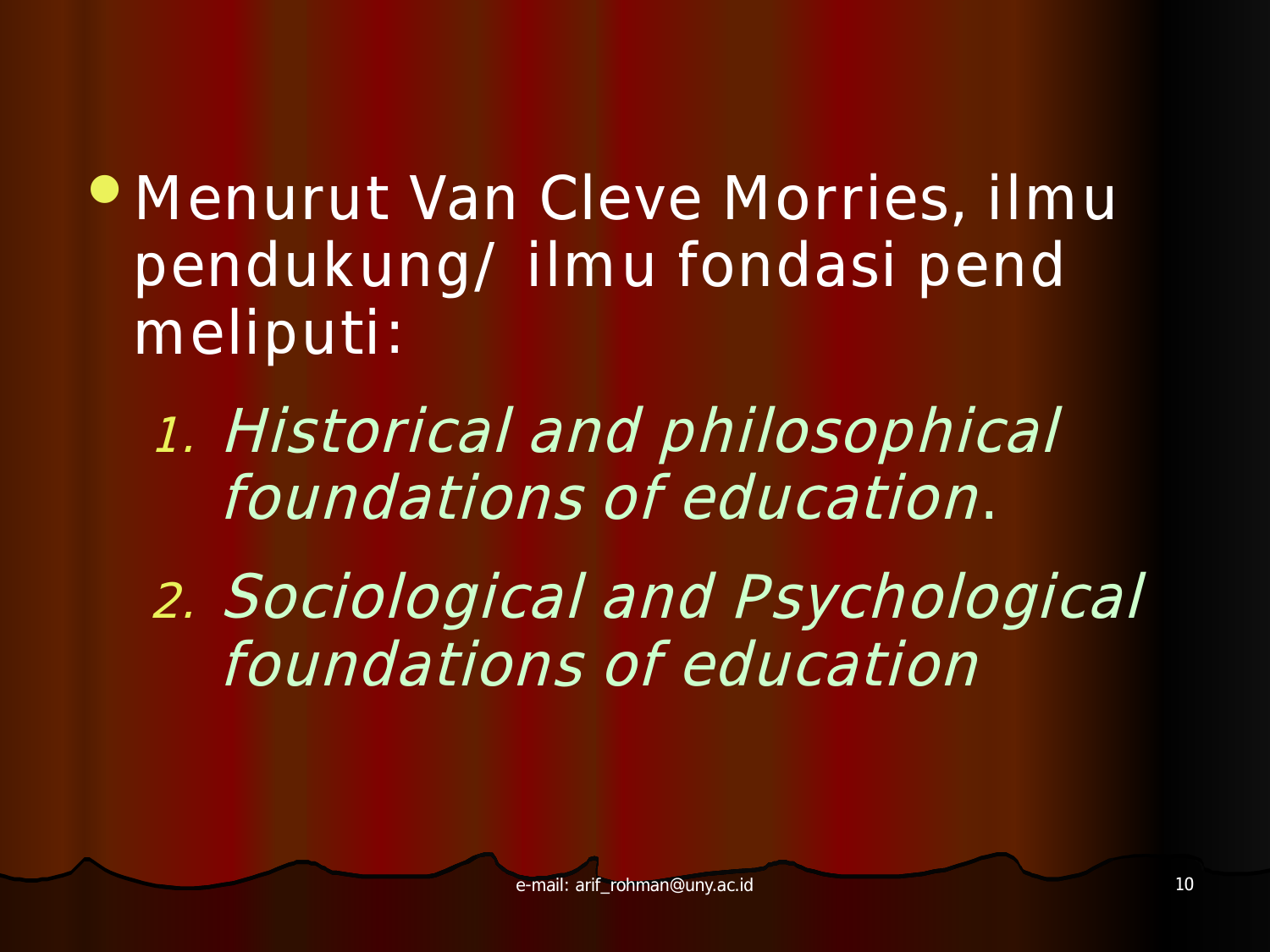

Menurut Van Cleve Morries, ilmu pendukung/ ilmu fondasi pend meliputi:
Historical and philosophical foundations of education.
Sociological and Psychological foundations of education
10
e-mail: arif_rohman@uny.ac.id